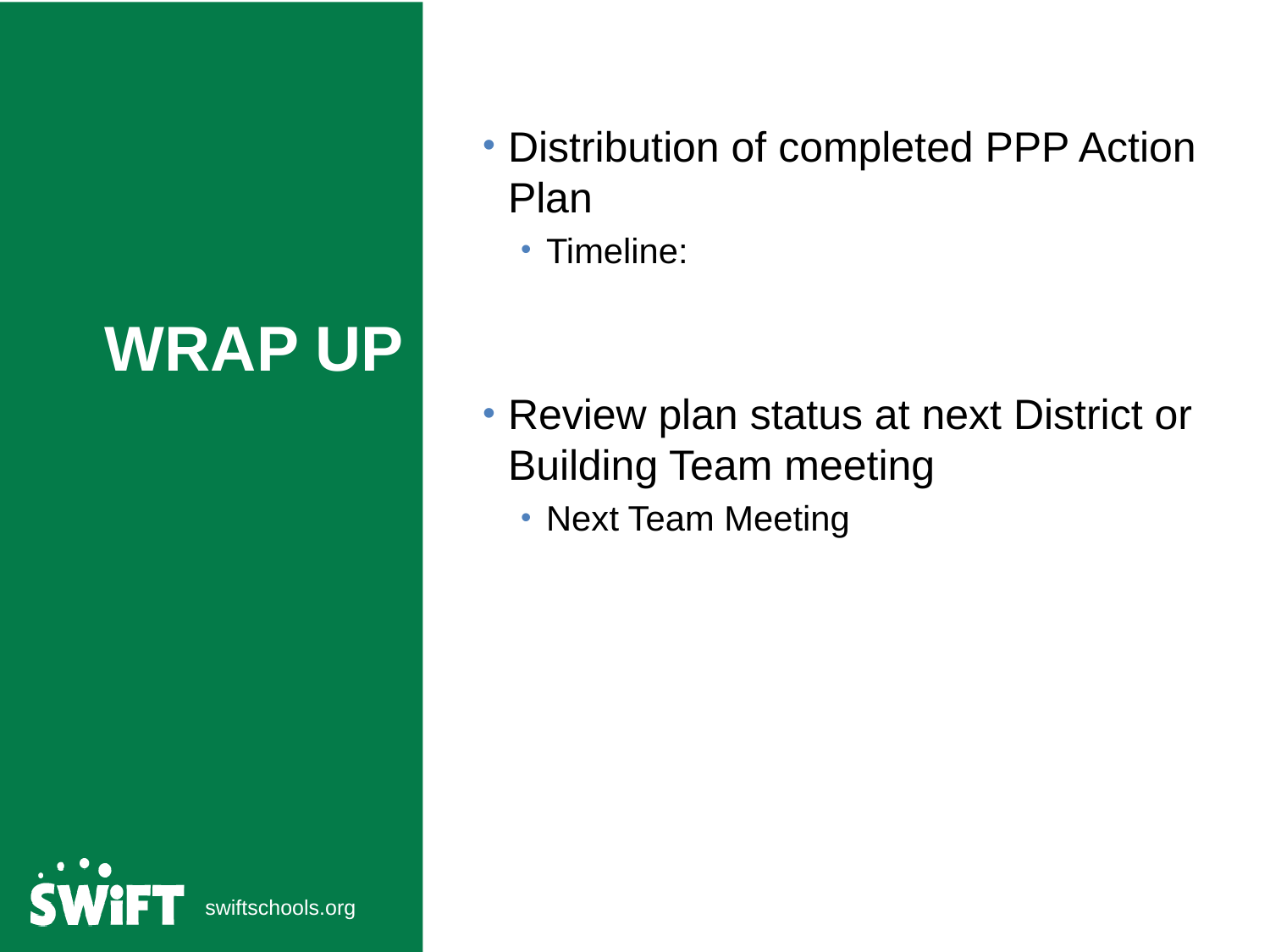

Distribution of completed PPP Action Plan
Timeline:

Review plan status at next District or Building Team meeting
Next Team Meeting
WRAP UP